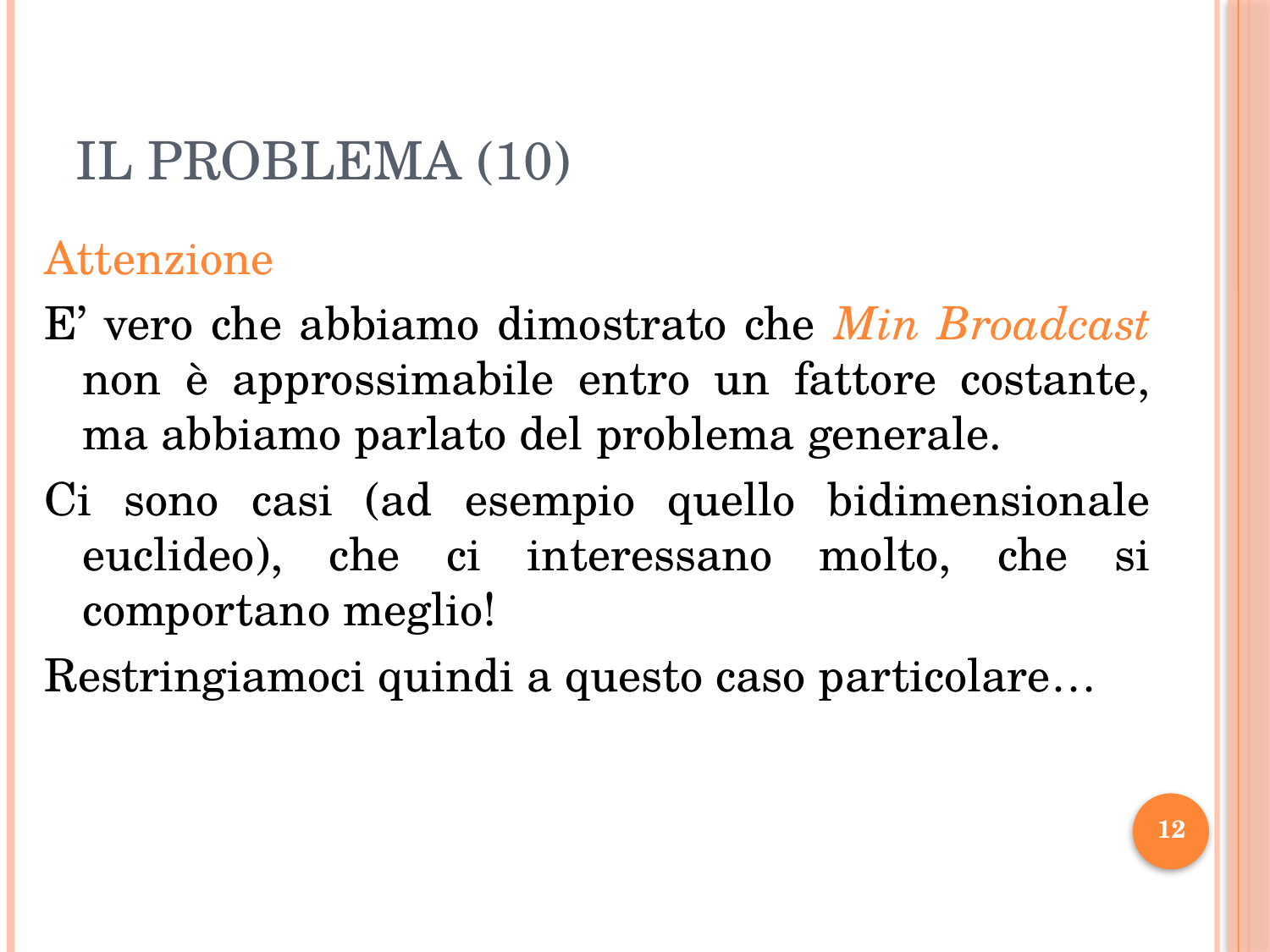

# Il Problema (10)
Attenzione
E’ vero che abbiamo dimostrato che Min Broadcast non è approssimabile entro un fattore costante, ma abbiamo parlato del problema generale.
Ci sono casi (ad esempio quello bidimensionale euclideo), che ci interessano molto, che si comportano meglio!
Restringiamoci quindi a questo caso particolare…
12